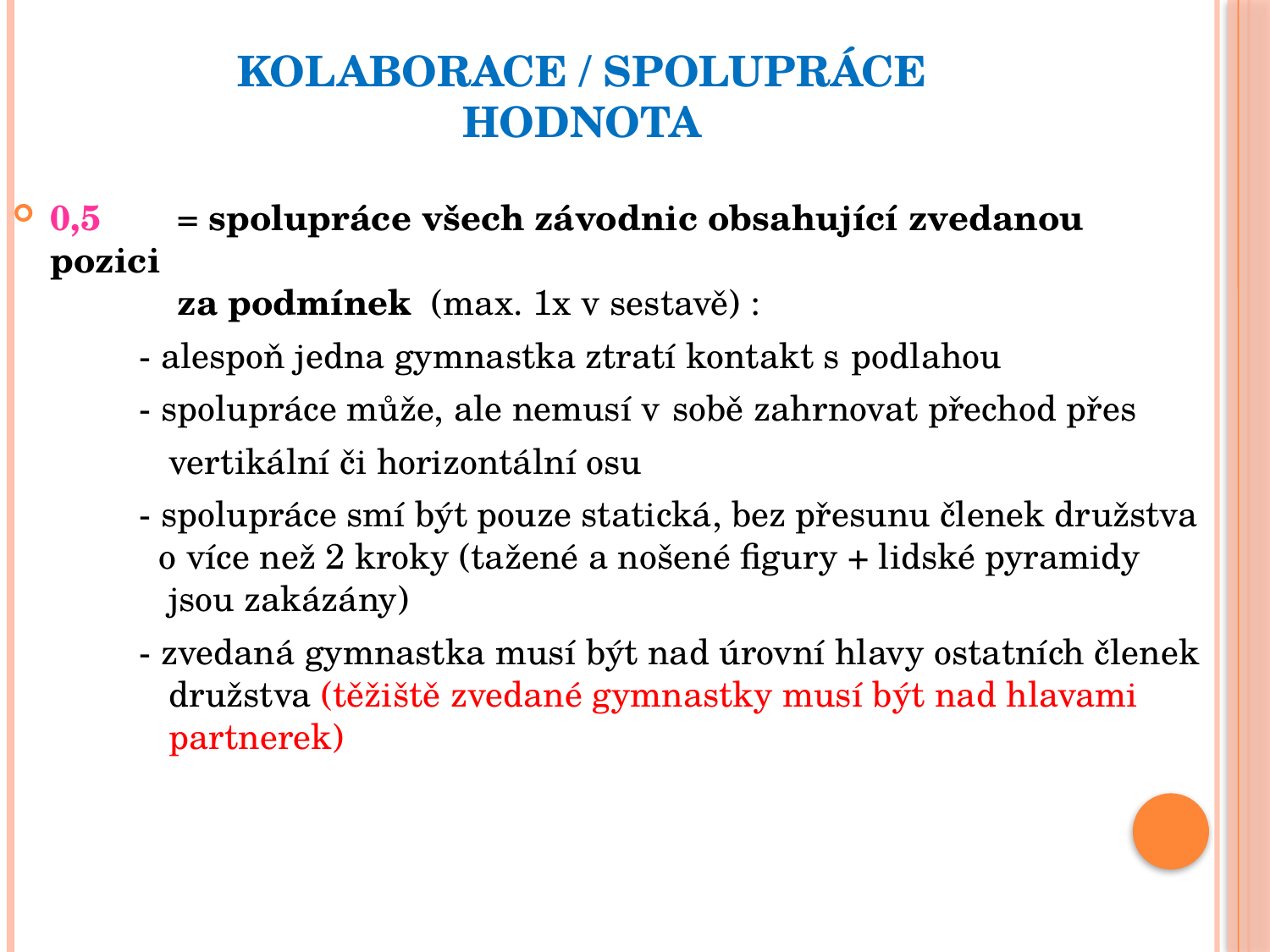

# KOLABORACE / SPOLUPRÁCE HODNOTA

0,5	= spolupráce všech závodnic obsahující zvedanou pozici
	za podmínek  (max. 1x v sestavě) :
	- alespoň jedna gymnastka ztratí kontakt s podlahou
	- spolupráce může, ale nemusí v sobě zahrnovat přechod přes
	   vertikální či horizontální osu
	- spolupráce smí být pouze statická, bez přesunu členek družstva
	  o více než 2 kroky (tažené a nošené figury + lidské pyramidy
	   jsou zakázány)
	- zvedaná gymnastka musí být nad úrovní hlavy ostatních členek
	   družstva (těžiště zvedané gymnastky musí být nad hlavami
	   partnerek)